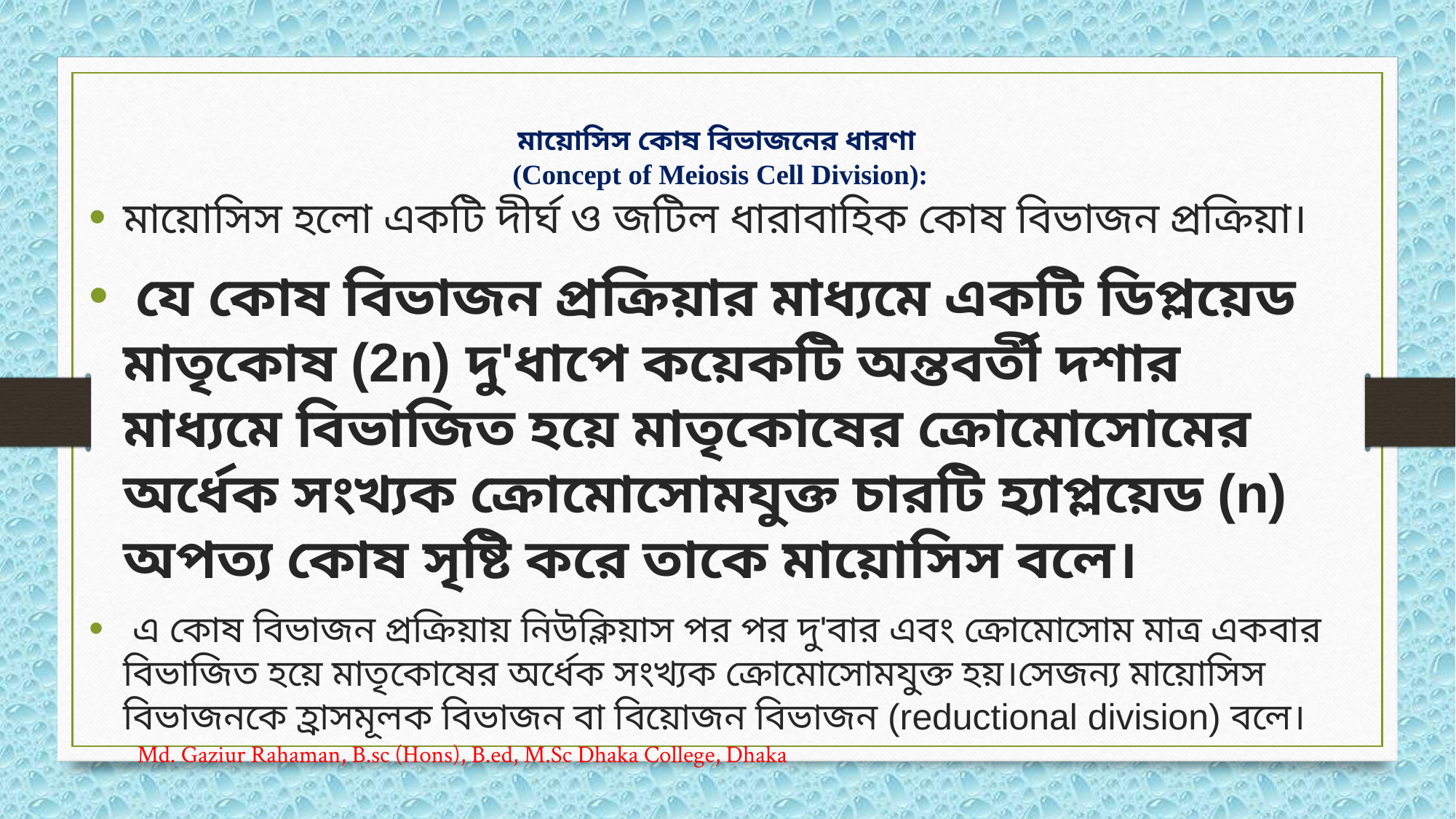

# মায়োসিস কোষ বিভাজনের ধারণা (Concept of Meiosis Cell Division):
মায়োসিস হলো একটি দীর্ঘ ও জটিল ধারাবাহিক কোষ বিভাজন প্রক্রিয়া।
 যে কোষ বিভাজন প্রক্রিয়ার মাধ্যমে একটি ডিপ্লয়েড মাতৃকোষ (2n) দু'ধাপে কয়েকটি অন্তবর্তী দশার মাধ্যমে বিভাজিত হয়ে মাতৃকোষের ক্রোমোসোমের অর্ধেক সংখ্যক ক্রোমোসোমযুক্ত চারটি হ্যাপ্লয়েড (n) অপত্য কোষ সৃষ্টি করে তাকে মায়োসিস বলে।
 এ কোষ বিভাজন প্রক্রিয়ায় নিউক্লিয়াস পর পর দু'বার এবং ক্রোমোসোম মাত্র একবার বিভাজিত হয়ে মাতৃকোষের অর্ধেক সংখ্যক ক্রোমোসোমযুক্ত হয়।সেজন্য মায়োসিস বিভাজনকে হ্রাসমূলক বিভাজন বা বিয়োজন বিভাজন (reductional division) বলে।
Md. Gaziur Rahaman, B.sc (Hons), B.ed, M.Sc Dhaka College, Dhaka